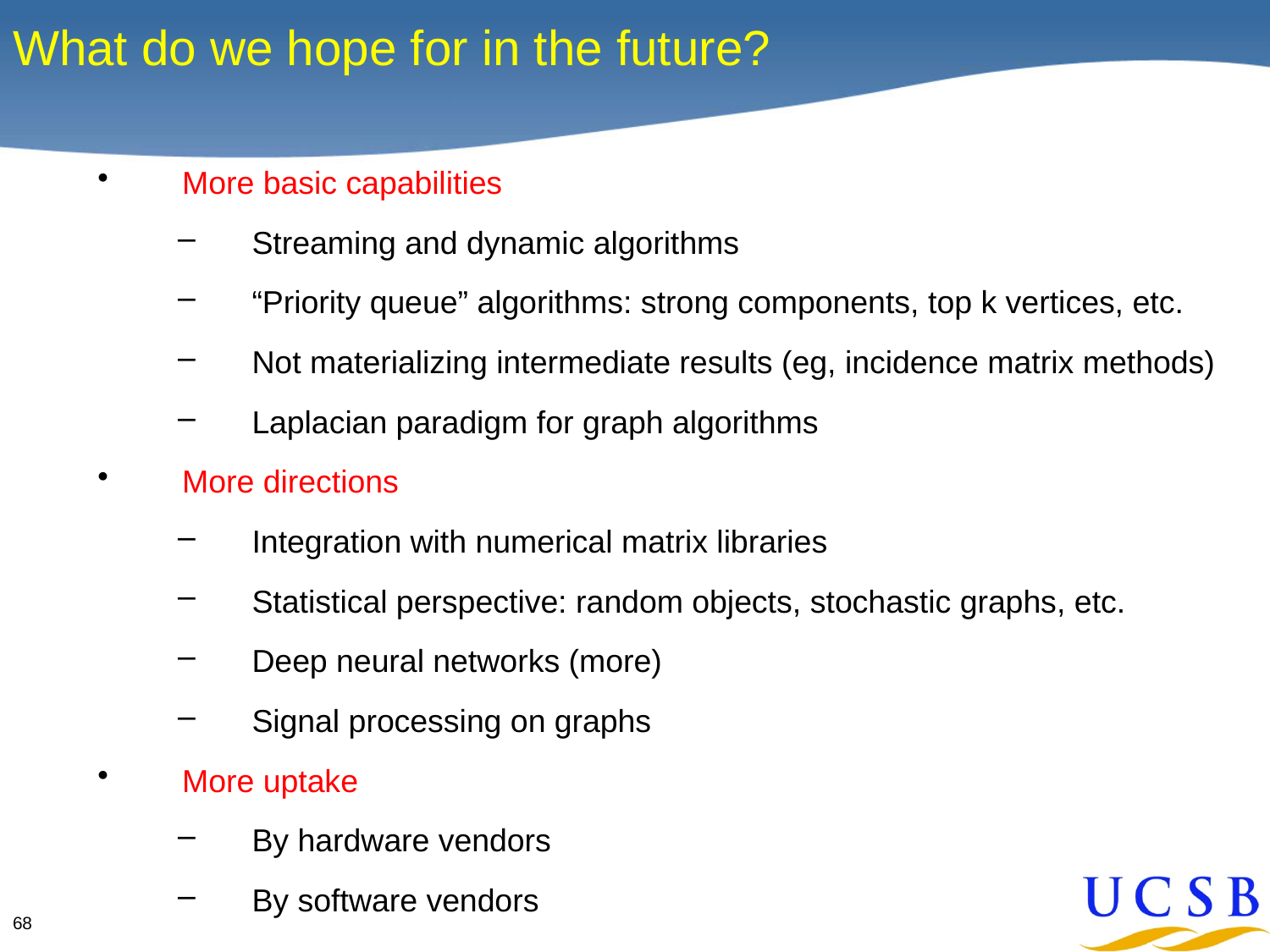

# What do we hope for in the future?
More basic capabilities
Streaming and dynamic algorithms
“Priority queue” algorithms: strong components, top k vertices, etc.
Not materializing intermediate results (eg, incidence matrix methods)
Laplacian paradigm for graph algorithms
More directions
Integration with numerical matrix libraries
Statistical perspective: random objects, stochastic graphs, etc.
Deep neural networks (more)
Signal processing on graphs
More uptake
By hardware vendors
By software vendors